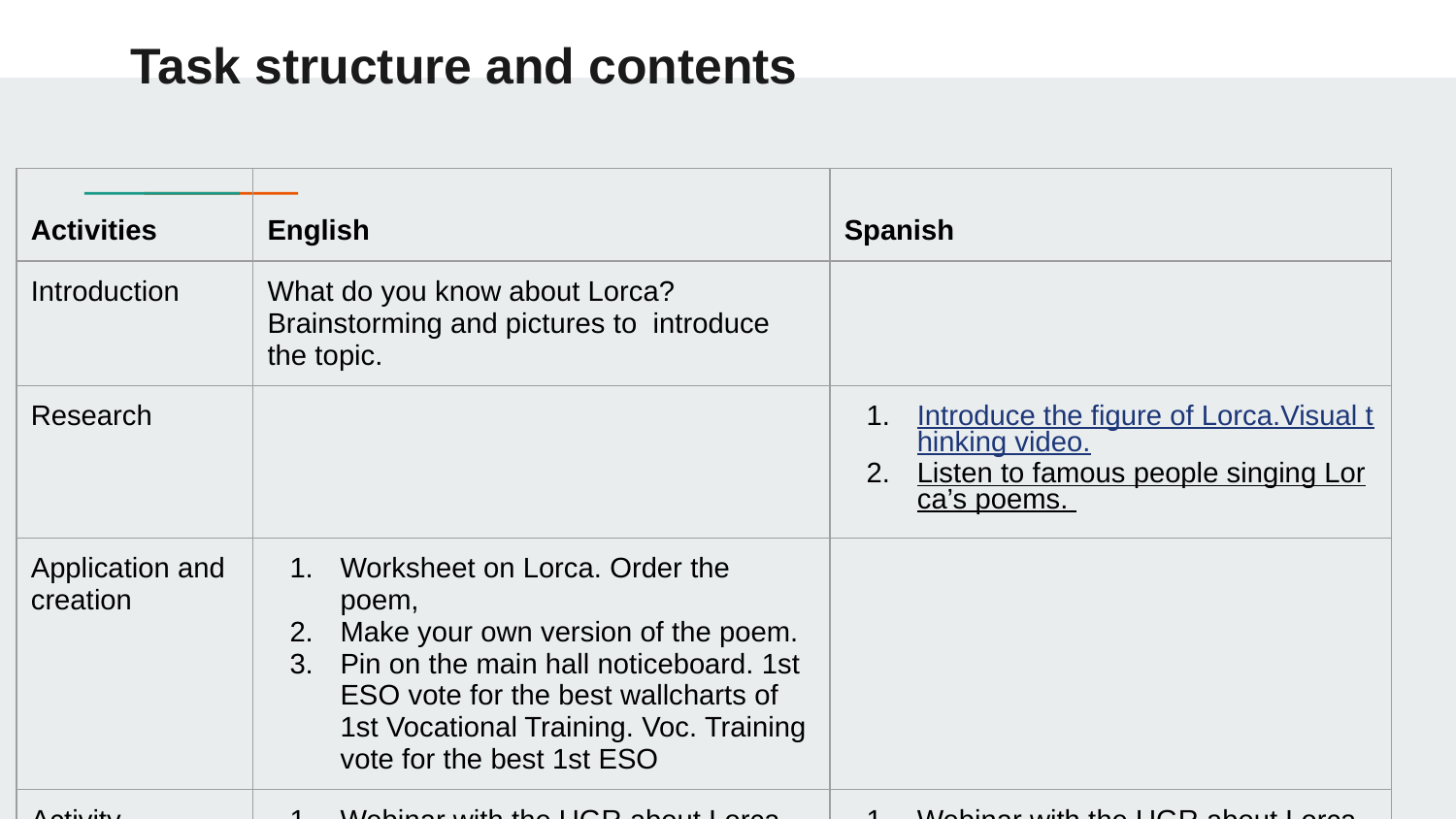

# Task structure and contents
| Activities | English | Spanish |
| --- | --- | --- |
| Introduction | What do you know about Lorca? Brainstorming and pictures to introduce the topic. |  |
| Research |  | Introduce the figure of Lorca.Visual thinking video. Listen to famous people singing Lorca’s poems. |
| Application and creation | Worksheet on Lorca. Order the poem, Make your own version of the poem. Pin on the main hall noticeboard. 1st ESO vote for the best wallcharts of 1st Vocational Training. Voc. Training vote for the best 1st ESO |  |
| Activity extension. | Webinar with the UGR about Lorca “Lorca y la Huerta de San Vicente”. Jesús Ortega (21st May). Tour around Granada to visit La Huerta de San Vicente. | Webinar with the UGR about Lorca “Lorca y la Huerta de San Vicente”. Jesús Ortega (21st May). Tour around Granada to visit La Huerta de San Vicente. |